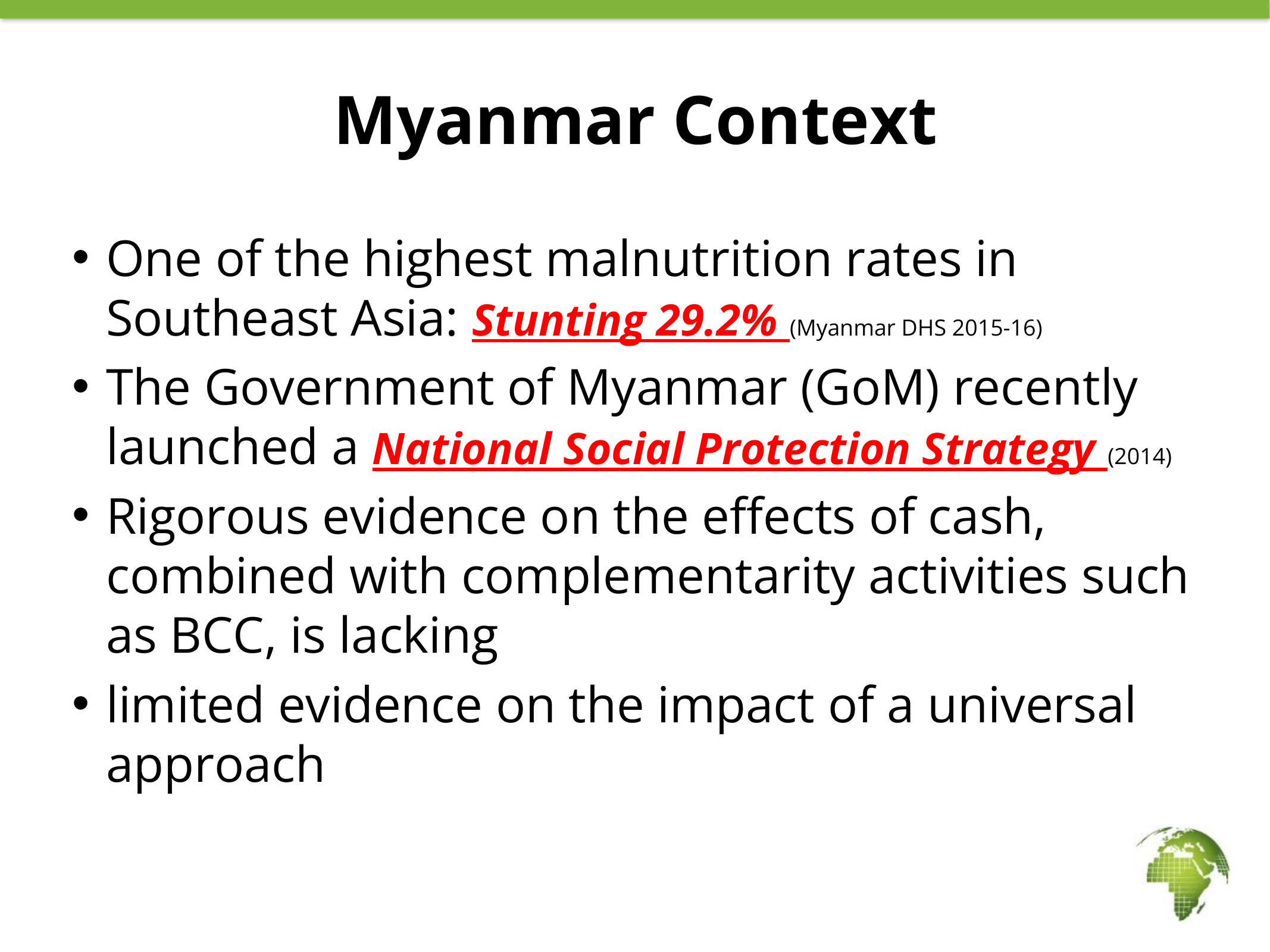

# Myanmar Context
One of the highest malnutrition rates in Southeast Asia: Stunting 29.2% (Myanmar DHS 2015-16)
The Government of Myanmar (GoM) recently launched a National Social Protection Strategy (2014)
Rigorous evidence on the effects of cash, combined with complementarity activities such as BCC, is lacking
limited evidence on the impact of a universal approach